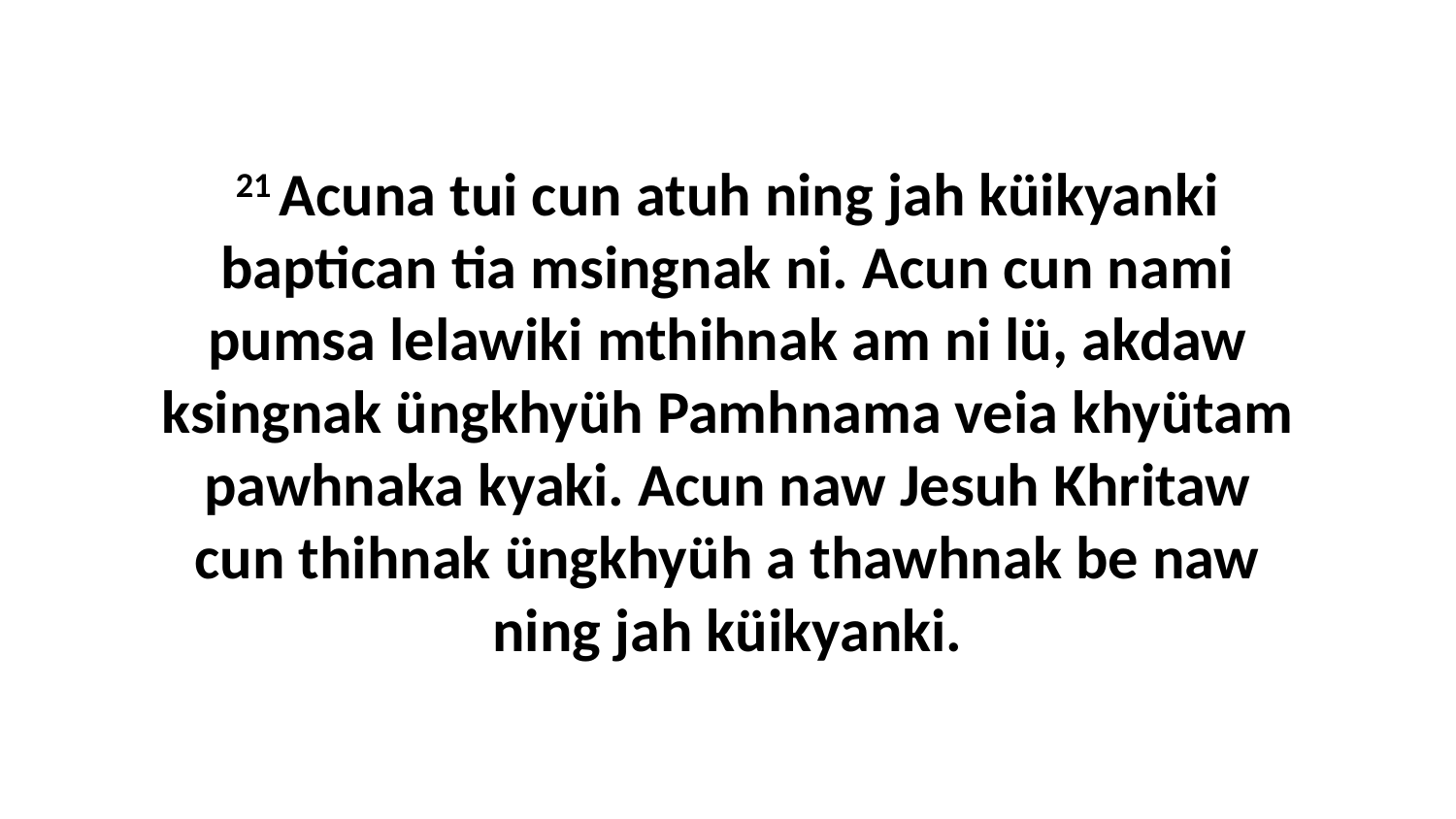

21 Acuna tui cun atuh ning jah küikyanki baptican tia msingnak ni. Acun cun nami pumsa lelawiki mthihnak am ni lü, akdaw ksingnak üngkhyüh Pamhnama veia khyütam pawhnaka kyaki. Acun naw Jesuh Khritaw cun thihnak üngkhyüh a thawhnak be naw ning jah küikyanki.